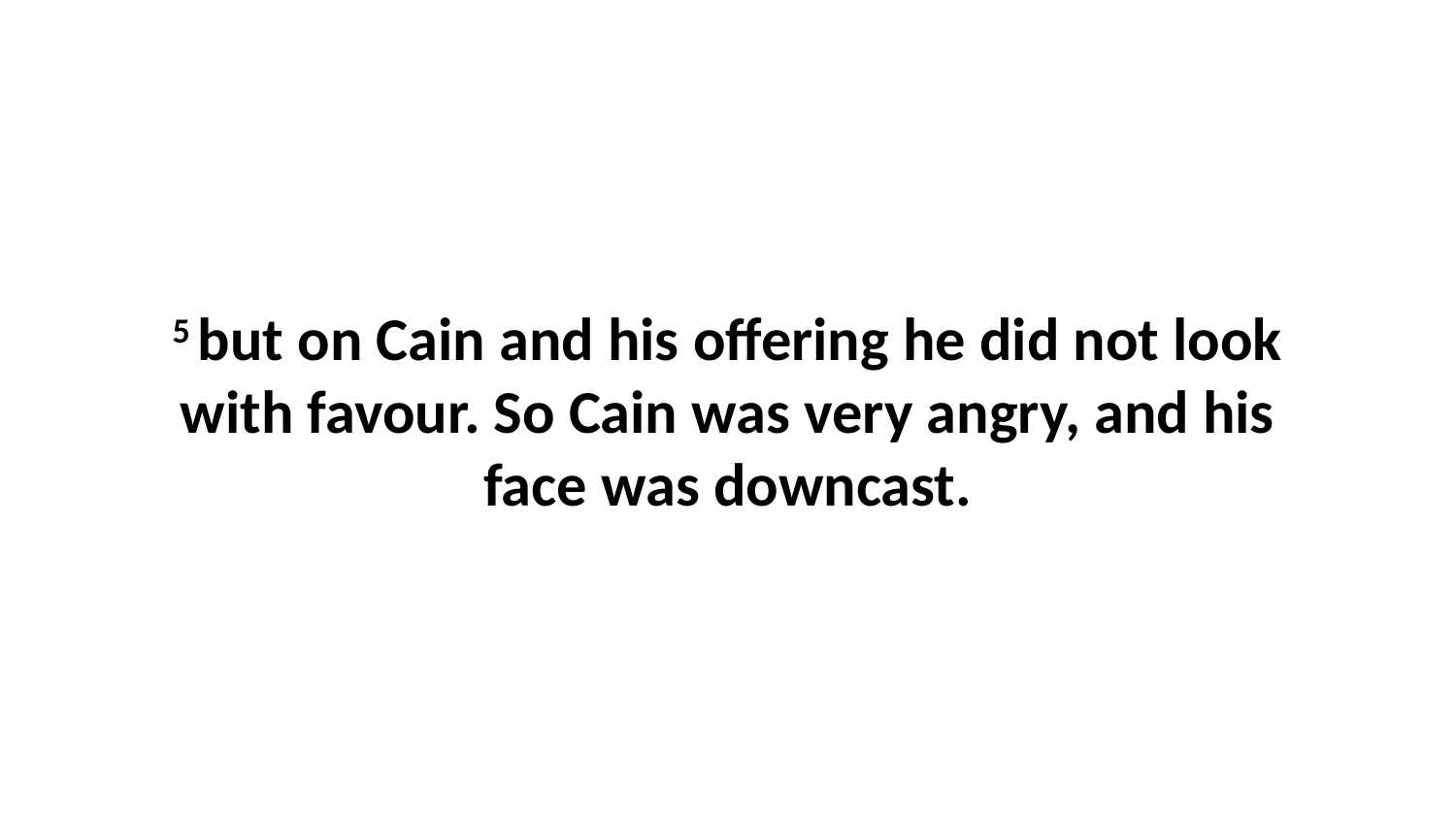

5 but on Cain and his offering he did not look with favour. So Cain was very angry, and his face was downcast.